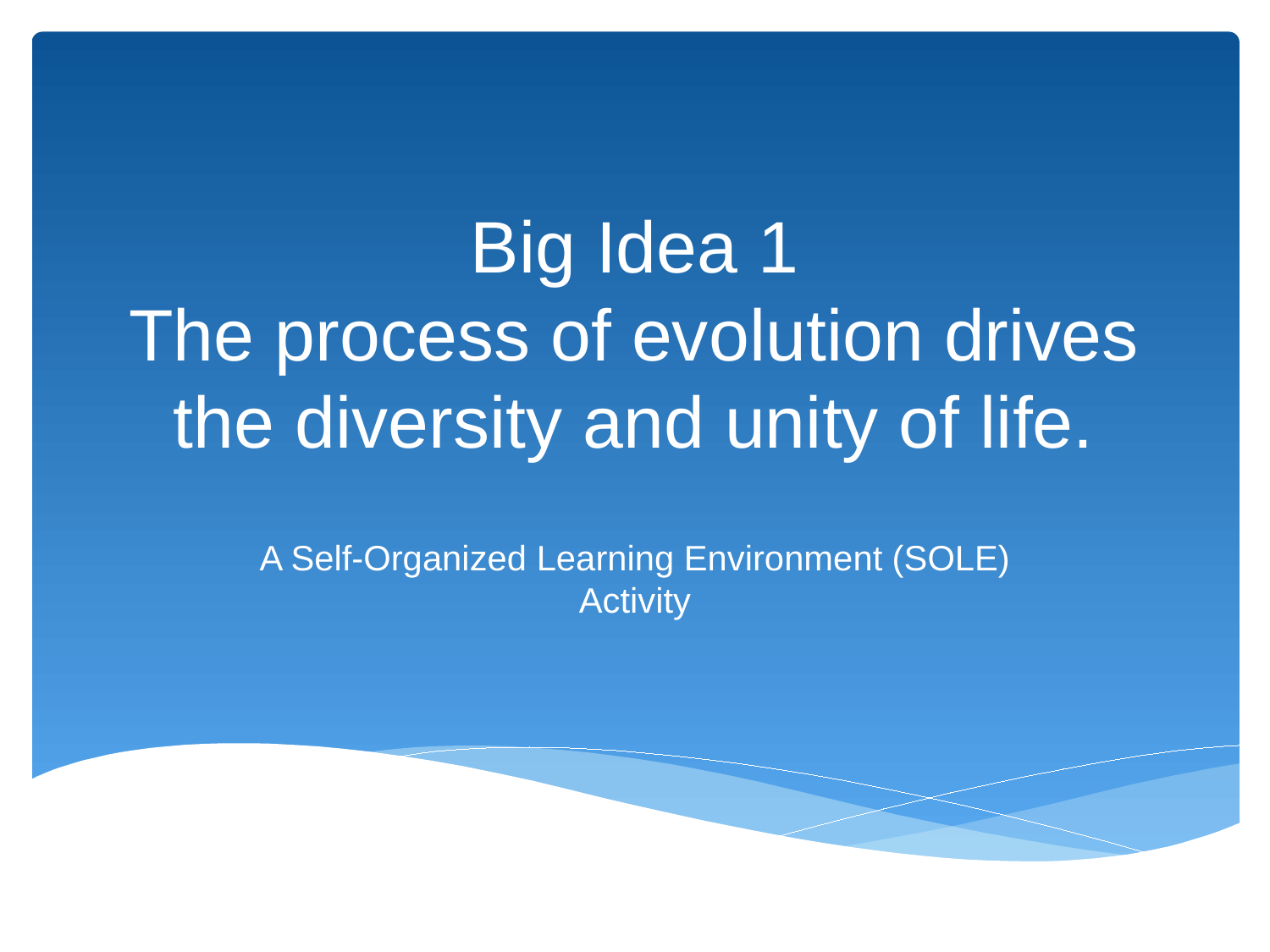

# Big Idea 1 The process of evolution drives the diversity and unity of life.
A Self-Organized Learning Environment (SOLE) Activity